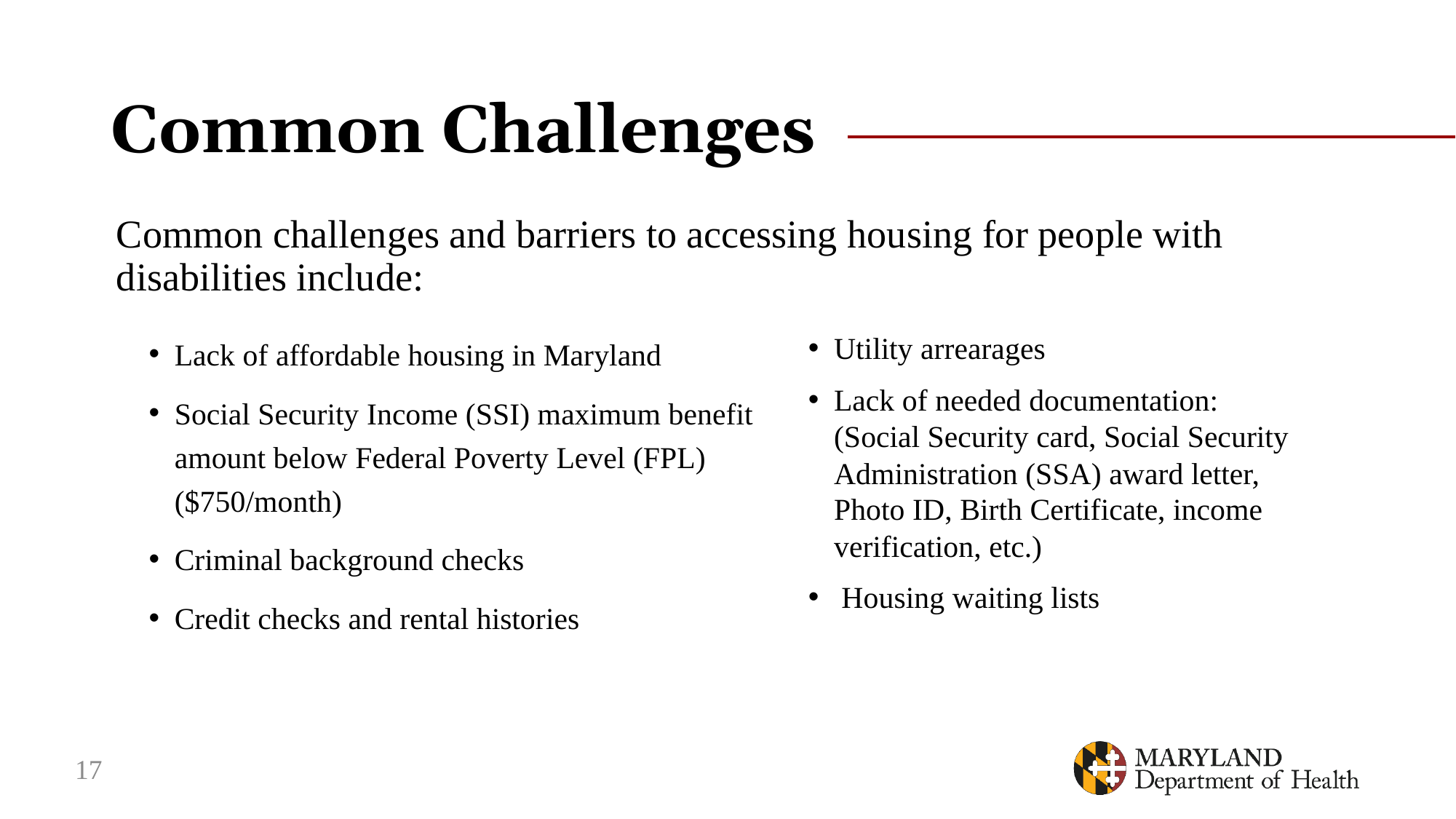

# Common Challenges
Common challenges and barriers to accessing housing for people with disabilities include:

Lack of affordable housing in Maryland
Social Security Income (SSI) maximum benefit amount below Federal Poverty Level (FPL) ($750/month)
Criminal background checks
Credit checks and rental histories
Utility arrearages
Lack of needed documentation: (Social Security card, Social Security Administration (SSA) award letter, Photo ID, Birth Certificate, income verification, etc.)
 Housing waiting lists

17